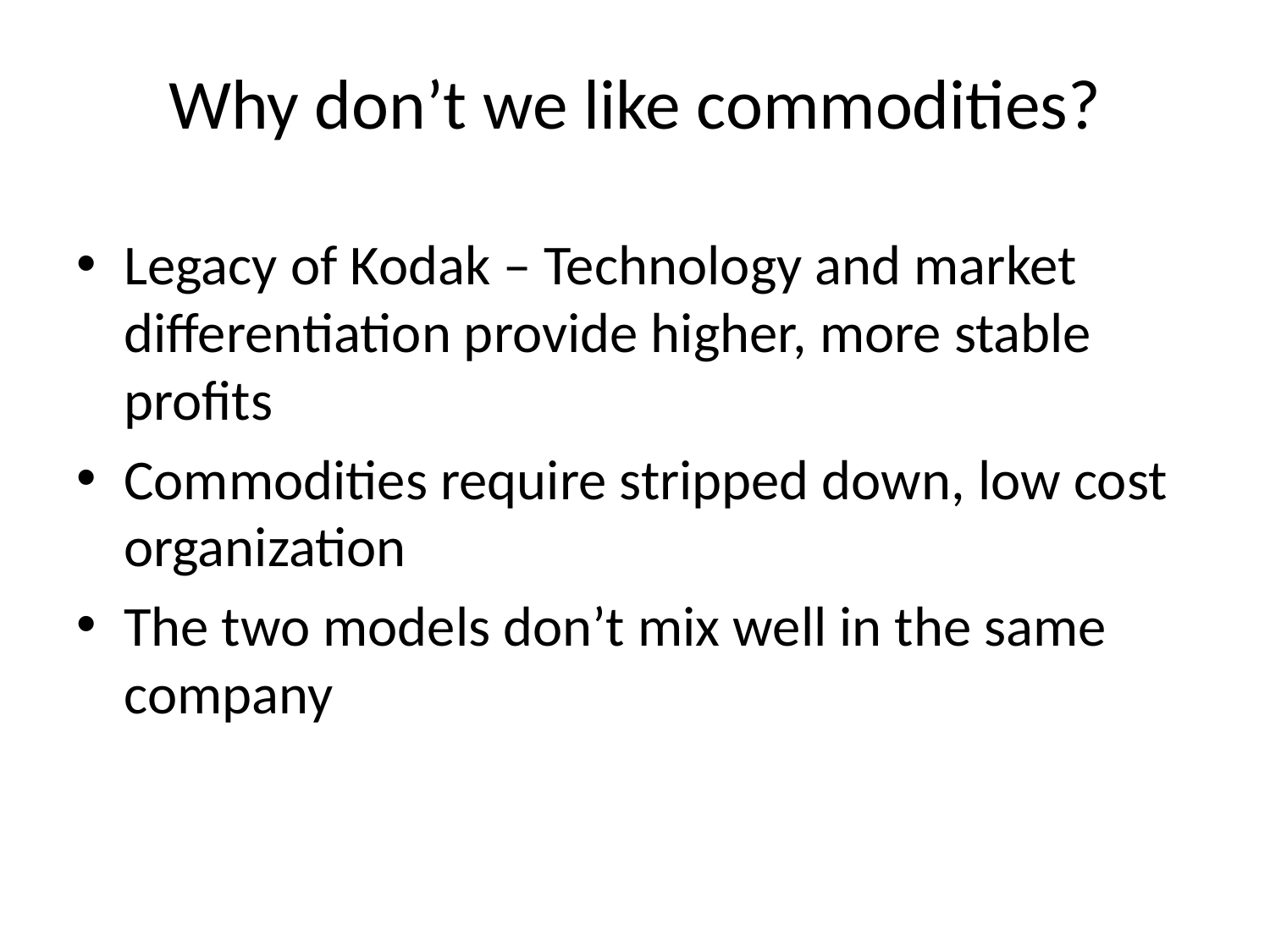

# Why don’t we like commodities?
Legacy of Kodak – Technology and market differentiation provide higher, more stable profits
Commodities require stripped down, low cost organization
The two models don’t mix well in the same company